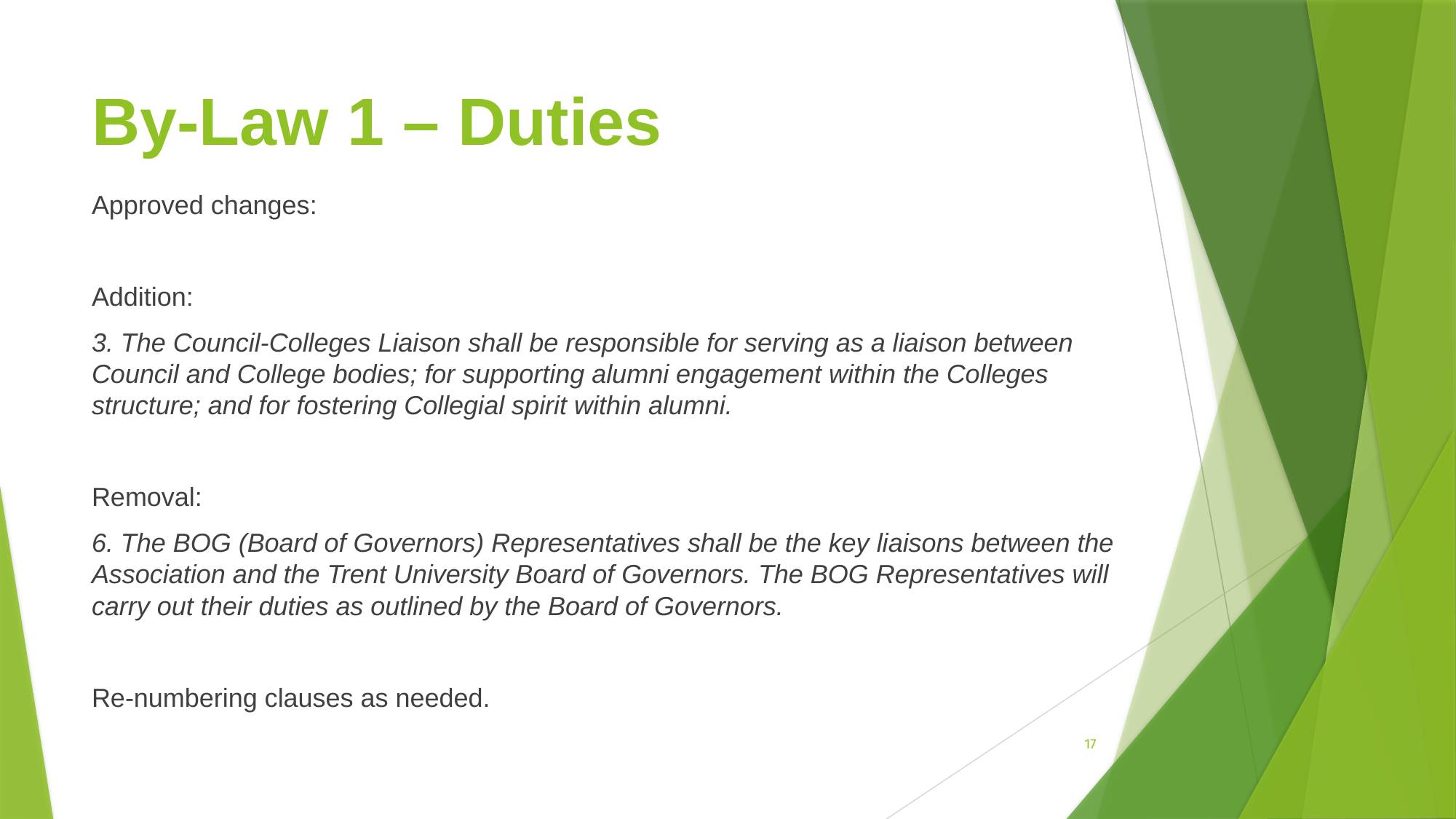

# By-Law 1 – Duties
Approved changes:

Addition:
3. The Council-Colleges Liaison shall be responsible for serving as a liaison between Council and College bodies; for supporting alumni engagement within the Colleges structure; and for fostering Collegial spirit within alumni.

Removal:
6. The BOG (Board of Governors) Representatives shall be the key liaisons between the Association and the Trent University Board of Governors. The BOG Representatives will carry out their duties as outlined by the Board of Governors.

Re-numbering clauses as needed.

17